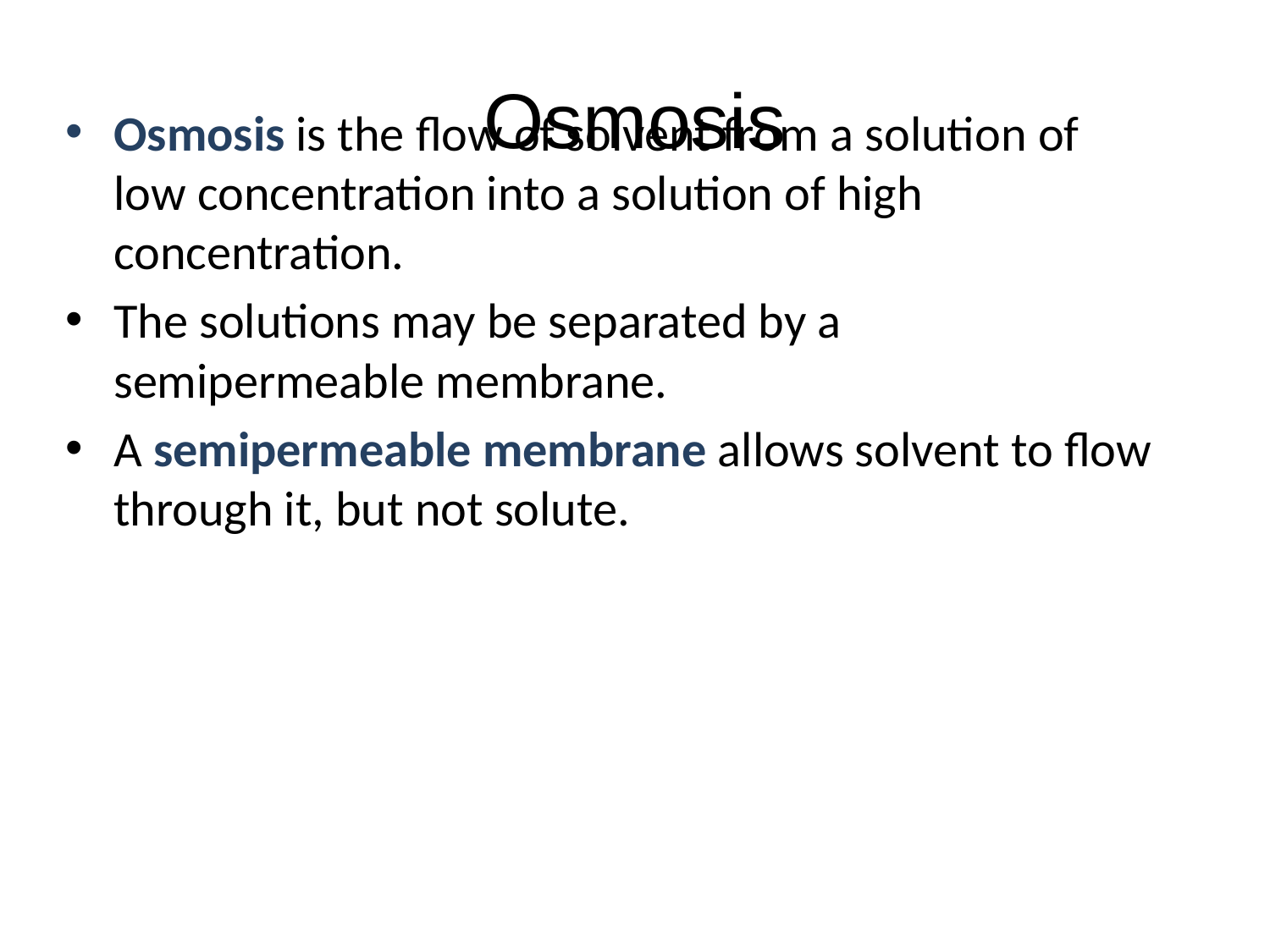

# Osmosis
Osmosis is the flow of solvent from a solution of low concentration into a solution of high concentration.
The solutions may be separated by a semipermeable membrane.
A semipermeable membrane allows solvent to flow through it, but not solute.